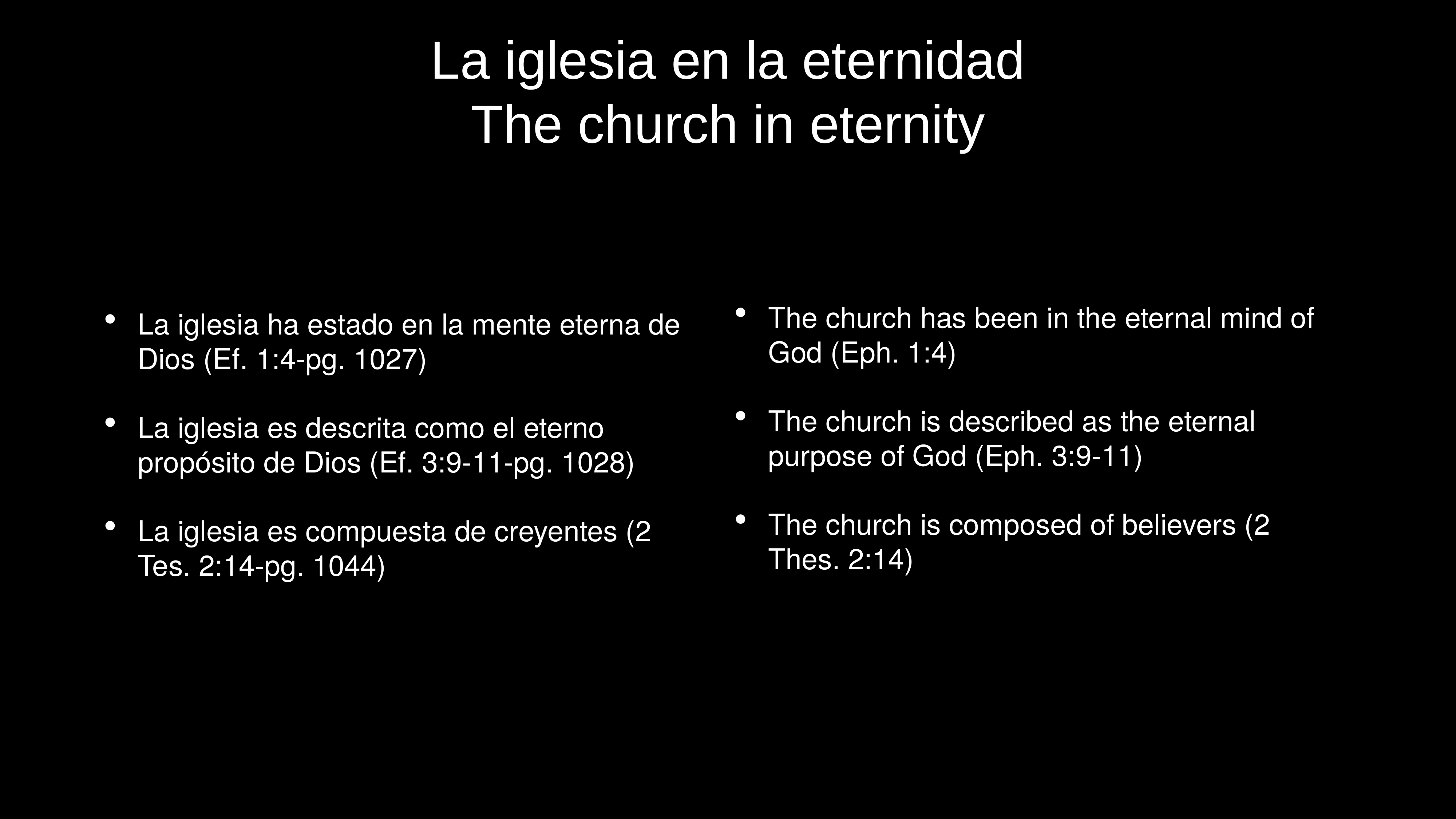

# La iglesia en la eternidad
The church in eternity

La iglesia ha estado en la mente eterna de Dios (Ef. 1:4-pg. 1027)
La iglesia es descrita como el eterno propósito de Dios (Ef. 3:9-11-pg. 1028)
La iglesia es compuesta de creyentes (2 Tes. 2:14-pg. 1044)
The church has been in the eternal mind of God (Eph. 1:4)
The church is described as the eternal purpose of God (Eph. 3:9-11)
The church is composed of believers (2 Thes. 2:14)